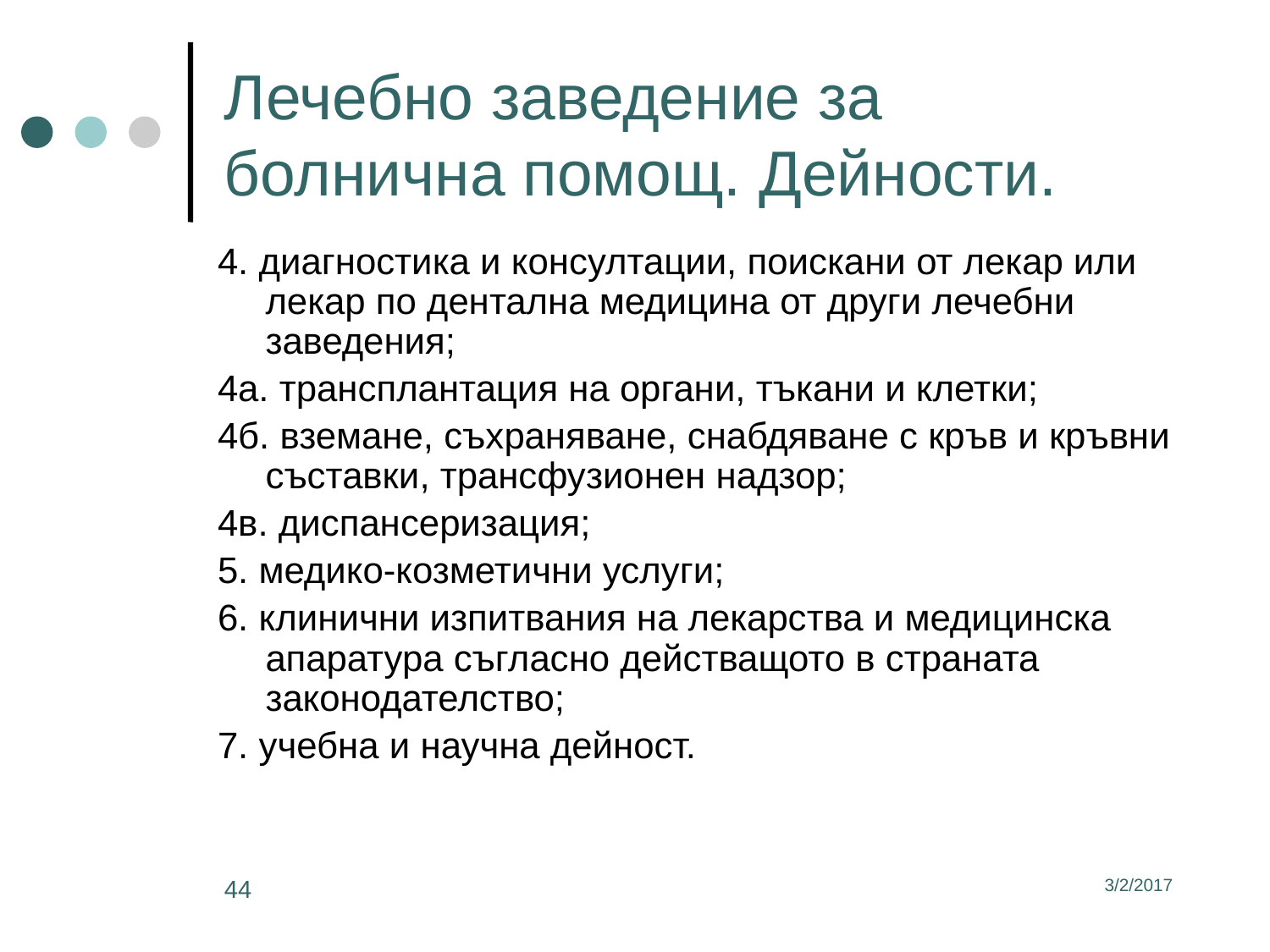

# Лечебно заведение за болнична помощ. Дейности.
4. диагностика и консултации, поискани от лекар или лекар по дентална медицина от други лечебни заведения;
4а. трансплантация на органи, тъкани и клетки;
4б. вземане, съхраняване, снабдяване с кръв и кръвни съставки, трансфузионен надзор;
4в. диспансеризация;
5. медико-козметични услуги;
6. клинични изпитвания на лекарства и медицинска апаратура съгласно действащото в страната законодателство;
7. учебна и научна дейност.
44
3/2/2017